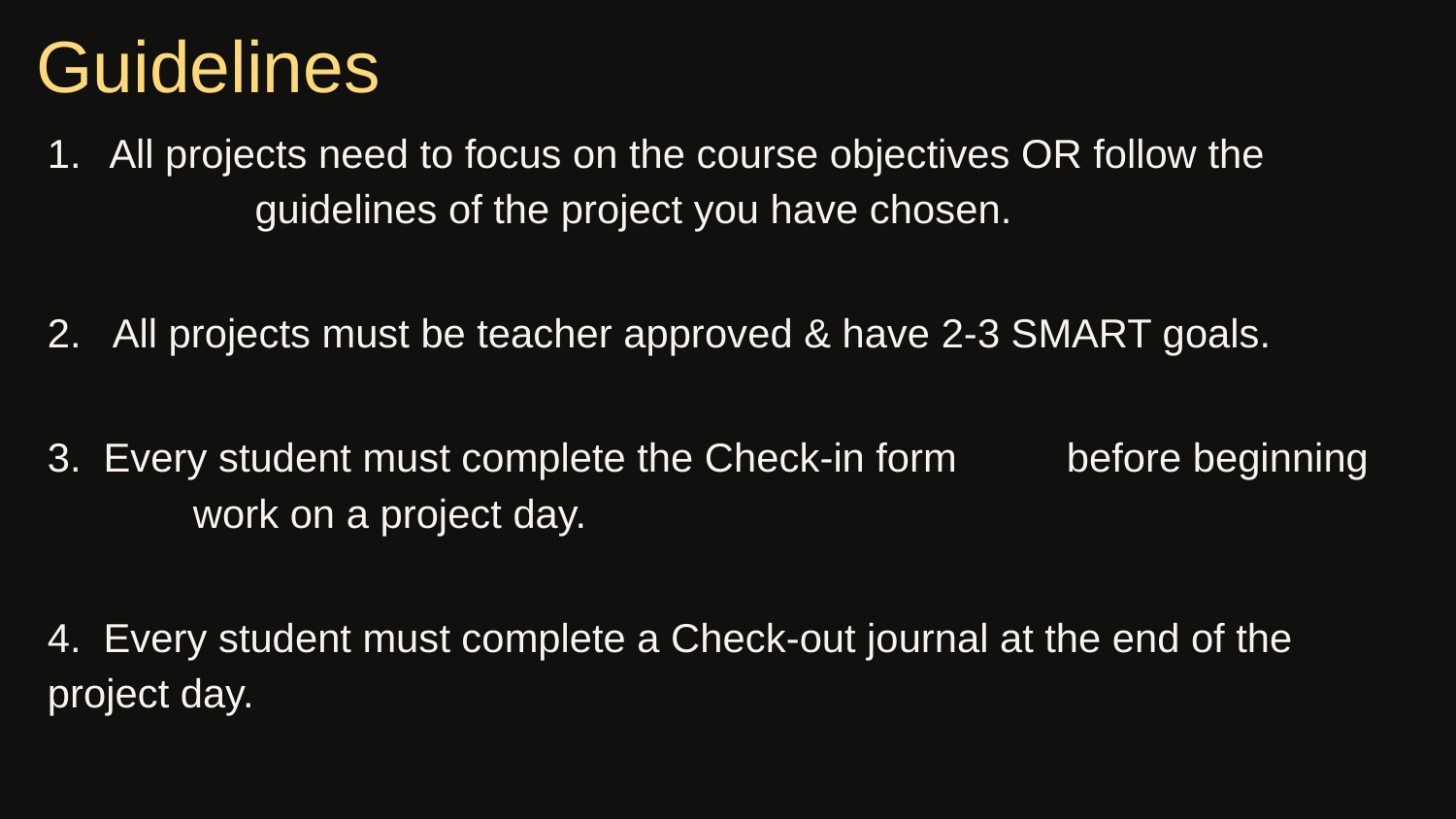

# Guidelines
All projects need to focus on the course objectives OR follow the 	guidelines of the project you have chosen.

2.   All projects must be teacher approved & have 2-3 SMART goals.

3.  Every student must complete the Check-in form 	before beginning 	work on a project day.

4.  Every student must complete a Check-out journal at the end of the 	project day.